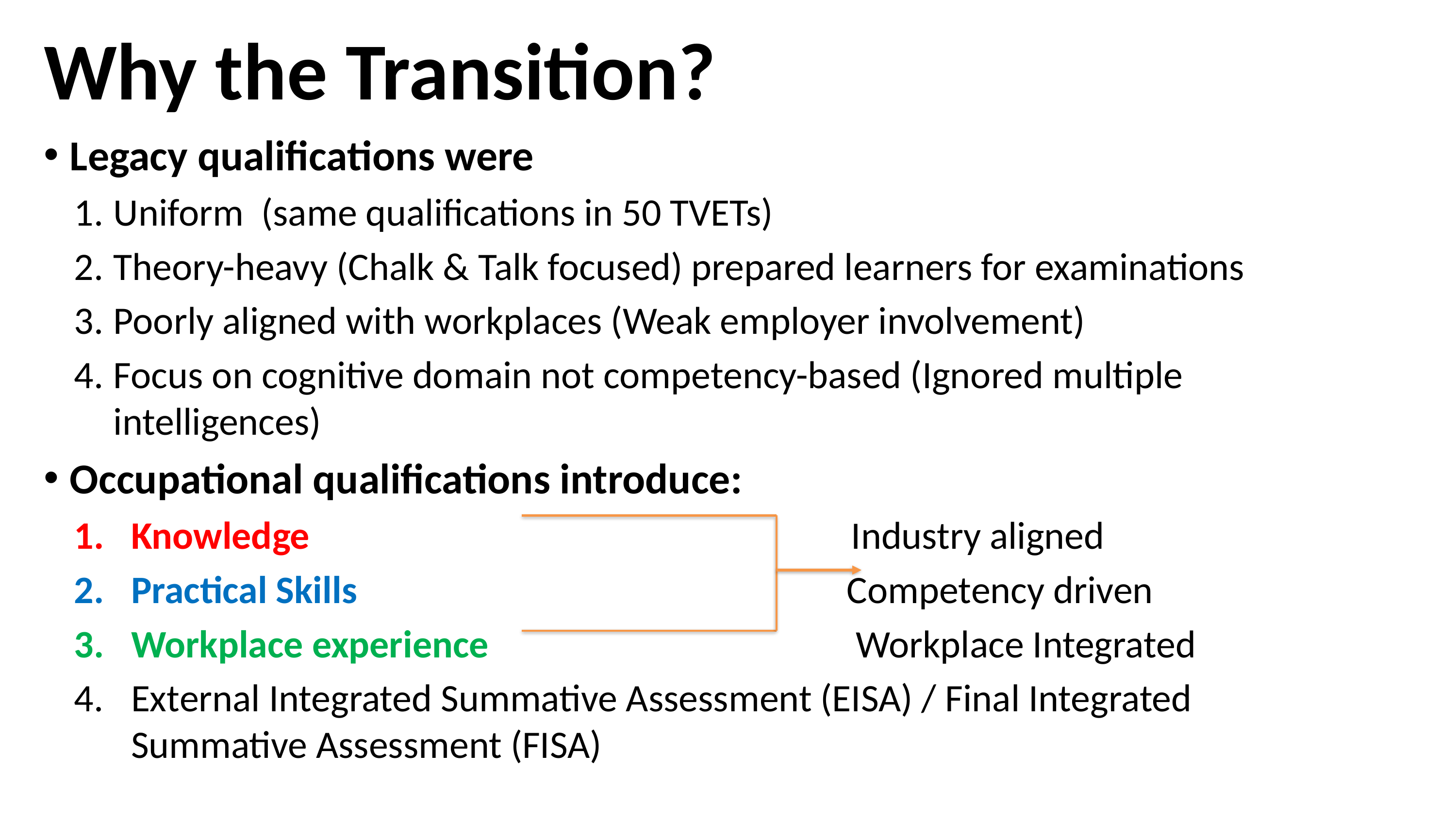

# Why the Transition?
Legacy qualifications were
Uniform  (same qualifications in 50 TVETs)
Theory-heavy (Chalk & Talk focused) prepared learners for examinations
Poorly aligned with workplaces (Weak employer involvement)
Focus on cognitive domain not competency-based (Ignored multiple intelligences)
Occupational qualifications introduce:
Knowledge                                                              Industry aligned
Practical Skills                                                        Competency driven
Workplace experience                                          Workplace Integrated
External Integrated Summative Assessment (EISA) / Final Integrated Summative Assessment (FISA)